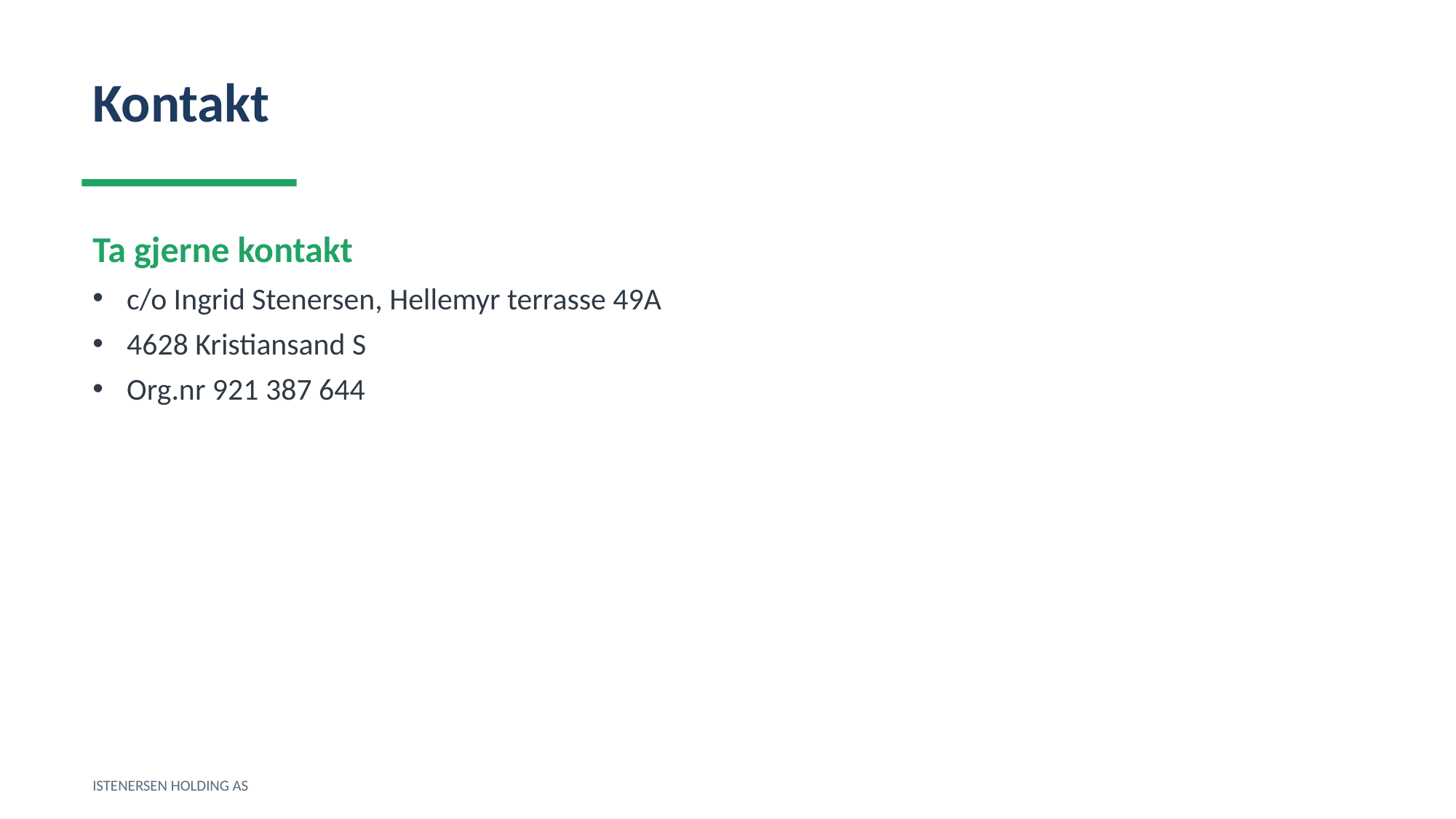

Kontakt

Ta gjerne kontakt
c/o Ingrid Stenersen, Hellemyr terrasse 49A
4628 Kristiansand S
Org.nr 921 387 644
ISTENERSEN HOLDING AS